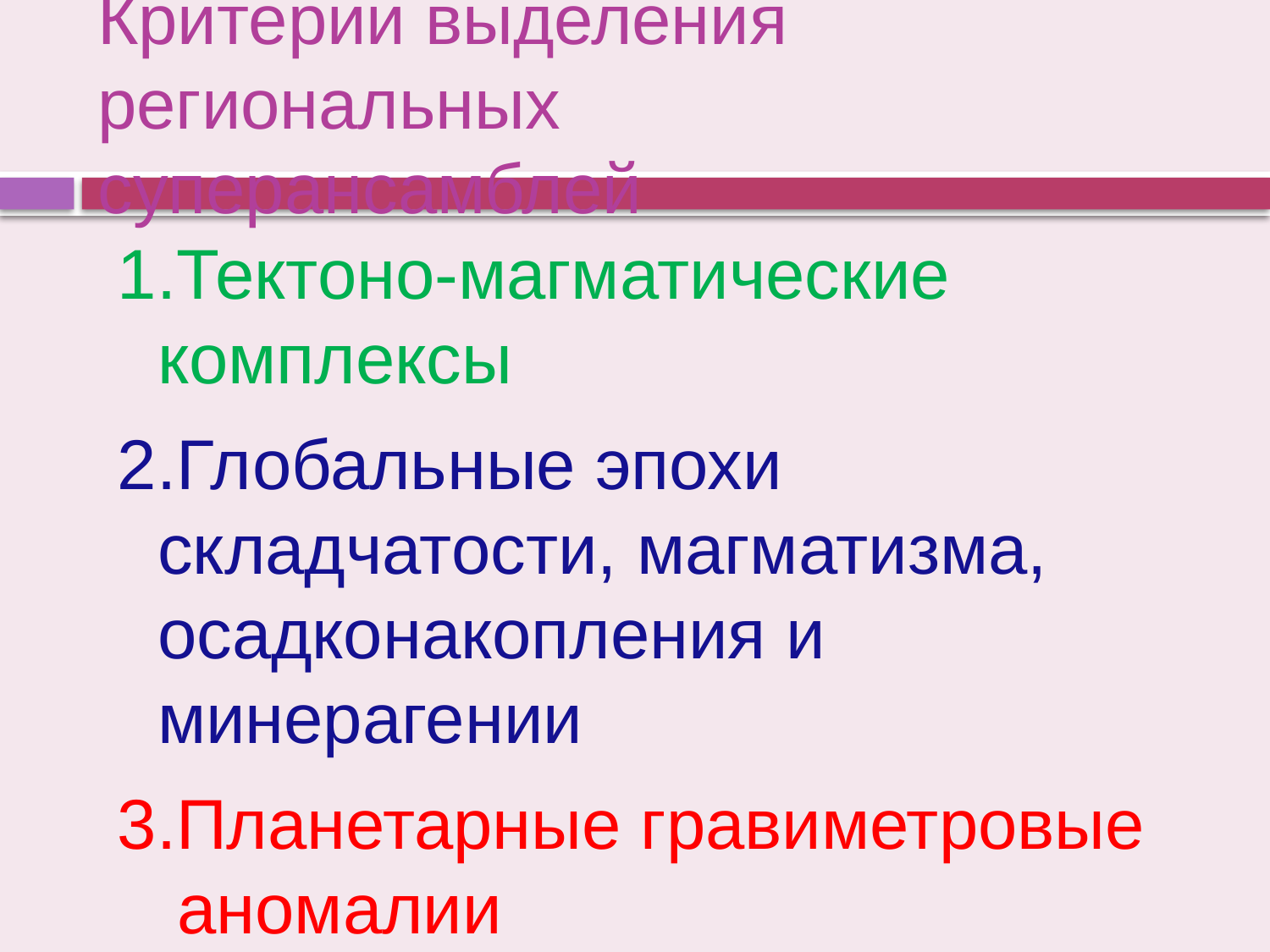

# Критерии выделения региональных суперансамблей
Тектоно-магматические  комплексы
Глобальные эпохи складчатости, магматизма, осадконакопления и минерагении
Планетарные гравиметровые     аномалии